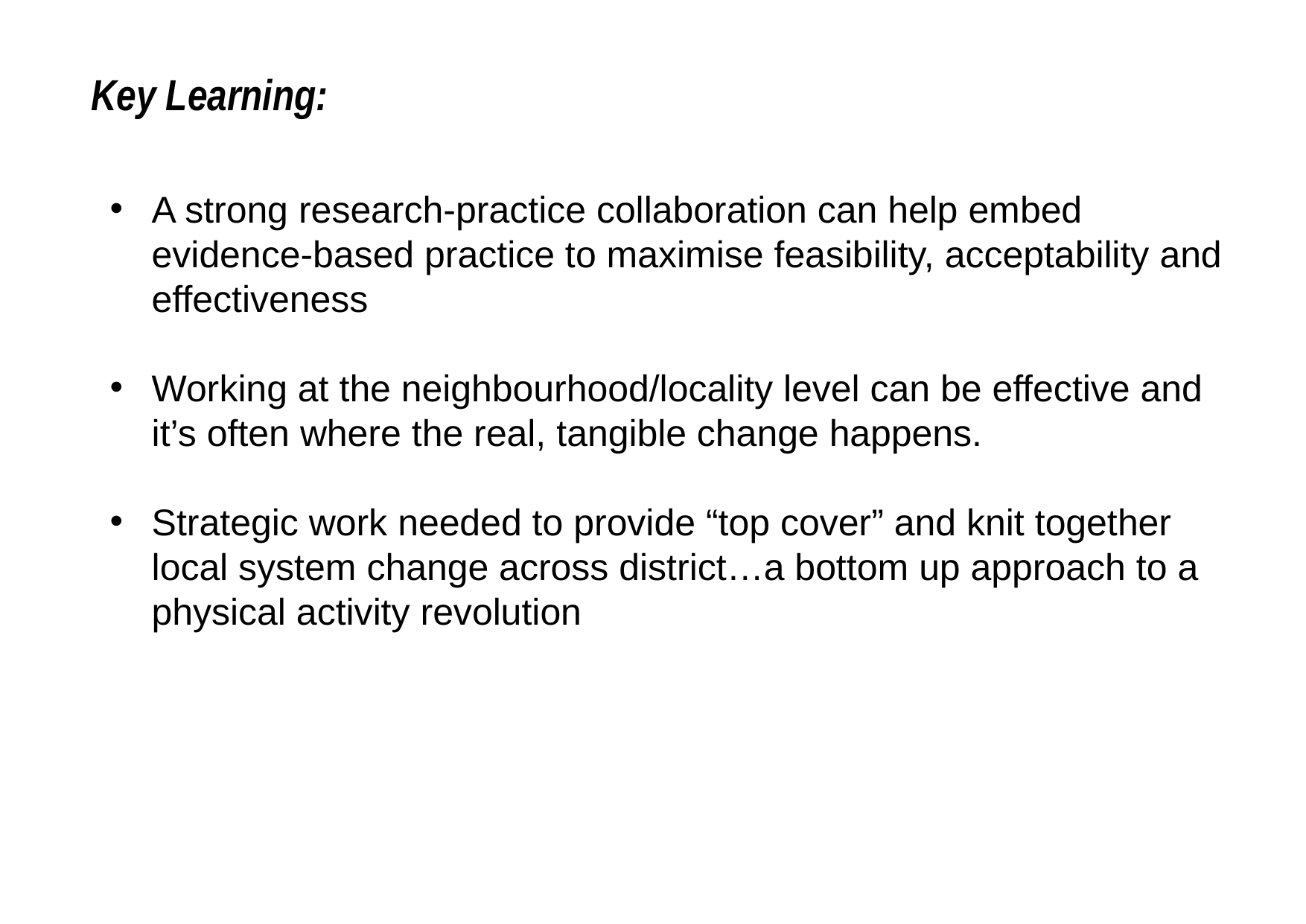

# Key Learning:
A strong research-practice collaboration can help embed evidence-based practice to maximise feasibility, acceptability and effectiveness

Working at the neighbourhood/locality level can be effective and it’s often where the real, tangible change happens.

Strategic work needed to provide “top cover” and knit together local system change across district…a bottom up approach to a physical activity revolution